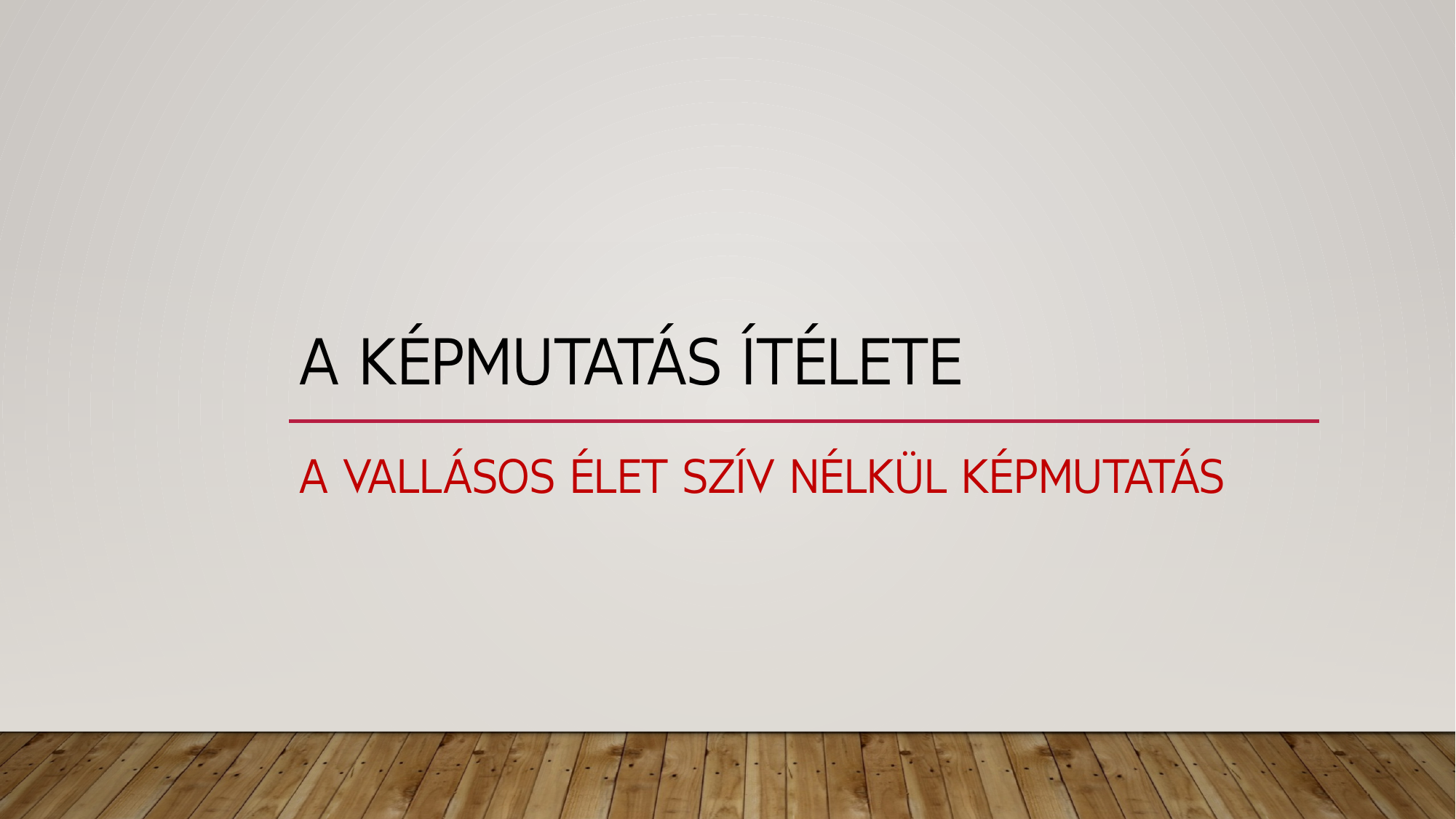

# A képmutatás ítélete
A vallásos élet szív nélkül képmutatás